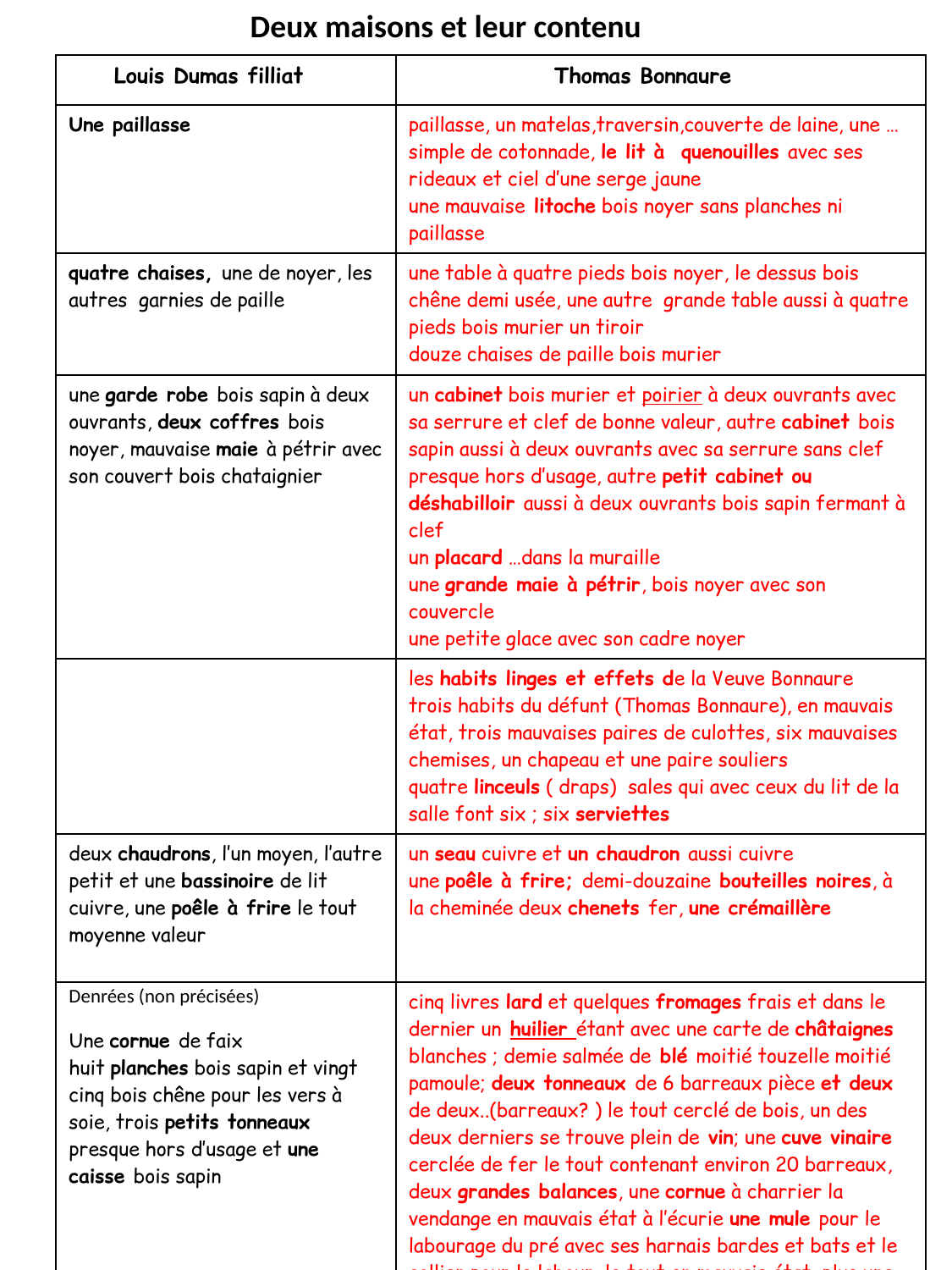

Deux maisons et leur contenu
| Louis Dumas filliat | Thomas Bonnaure |
| --- | --- |
| Une paillasse | paillasse, un matelas,traversin,couverte de laine, une … simple de cotonnade, le lit à quenouilles avec ses rideaux et ciel d’une serge jaune une mauvaise litoche bois noyer sans planches ni paillasse |
| quatre chaises, une de noyer, les autres garnies de paille | une table à quatre pieds bois noyer, le dessus bois chêne demi usée, une autre grande table aussi à quatre pieds bois murier un tiroir douze chaises de paille bois murier |
| une garde robe bois sapin à deux ouvrants, deux coffres bois noyer, mauvaise maie à pétrir avec son couvert bois chataignier | un cabinet bois murier et poirier à deux ouvrants avec sa serrure et clef de bonne valeur, autre cabinet bois sapin aussi à deux ouvrants avec sa serrure sans clef presque hors d’usage, autre petit cabinet ou déshabilloir aussi à deux ouvrants bois sapin fermant à clef un placard …dans la muraille une grande maie à pétrir, bois noyer avec son couvercle une petite glace avec son cadre noyer |
|  | les habits linges et effets de la Veuve Bonnaure trois habits du défunt (Thomas Bonnaure), en mauvais état, trois mauvaises paires de culottes, six mauvaises chemises, un chapeau et une paire souliers quatre linceuls ( draps) sales qui avec ceux du lit de la salle font six ; six serviettes |
| deux chaudrons, l’un moyen, l’autre petit et une bassinoire de lit cuivre, une poêle à frire le tout moyenne valeur | un seau cuivre et un chaudron aussi cuivre une poêle à frire; demi-douzaine bouteilles noires, à la cheminée deux chenets fer, une crémaillère |
| Denrées (non précisées) Une cornue de faix huit planches bois sapin et vingt cinq bois chêne pour les vers à soie, trois petits tonneaux presque hors d’usage et une caisse bois sapin | cinq livres lard et quelques fromages frais et dans le dernier un huilier étant avec une carte de châtaignes blanches ; demie salmée de blé moitié touzelle moitié pamoule; deux tonneaux de 6 barreaux pièce et deux de deux..(barreaux? ) le tout cerclé de bois, un des deux derniers se trouve plein de vin; une cuve vinaire cerclée de fer le tout contenant environ 20 barreaux, deux grandes balances, une cornue à charrier la vendange en mauvais état à l’écurie une mule pour le labourage du pré avec ses harnais bardes et bats et le collier pour le labour, le tout en mauvais état, plus une hache, une pioche une… et un soc pour le labourage et autres effets destinés à cet usage, à la basse cour deux douzaines de poules » |
43